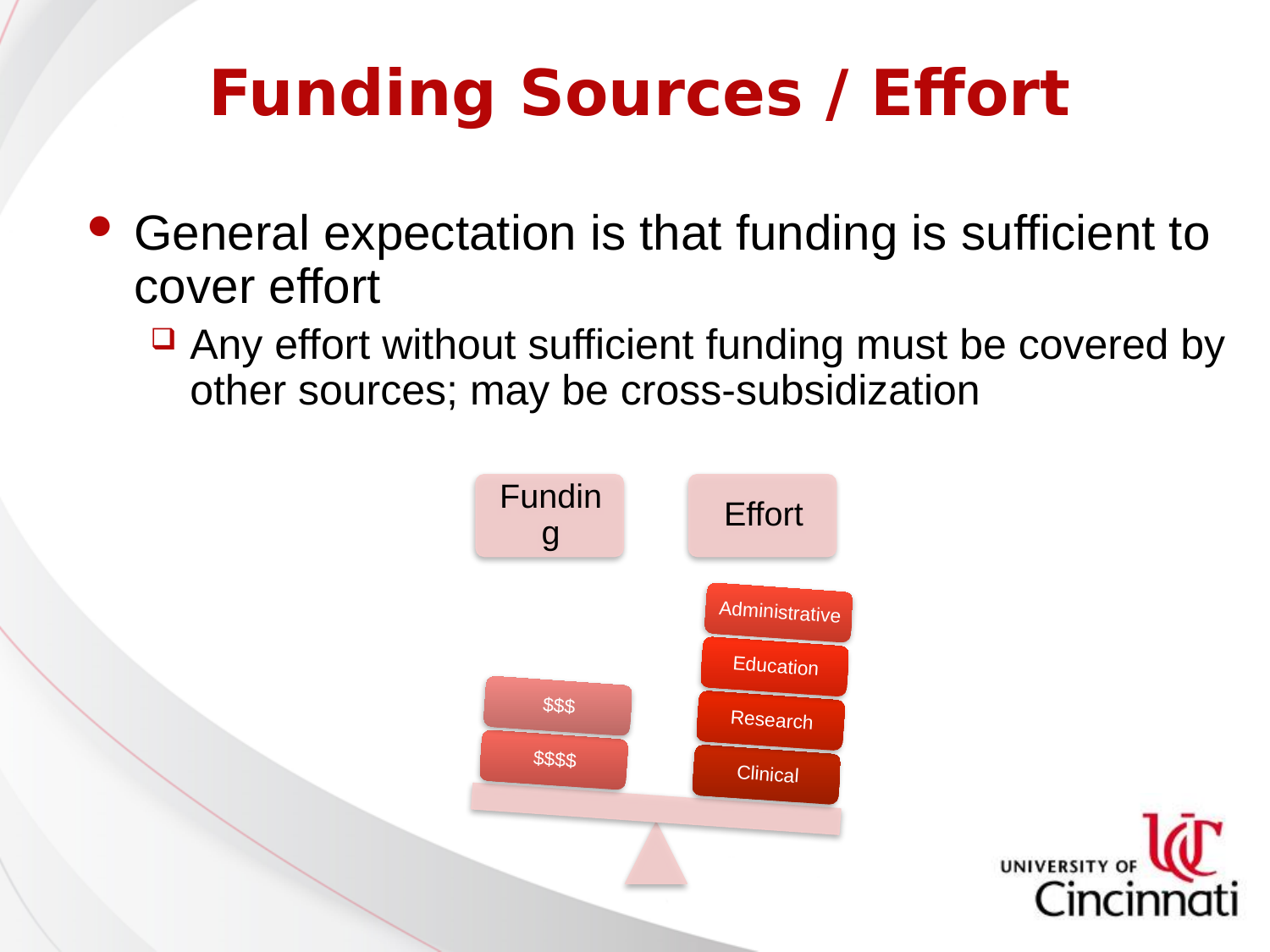

# Funding Sources / Effort
General expectation is that funding is sufficient to cover effort
Any effort without sufficient funding must be covered by other sources; may be cross-subsidization
Funding
Effort
Clinical
Research
Education
Administrative
$$$$
$$$